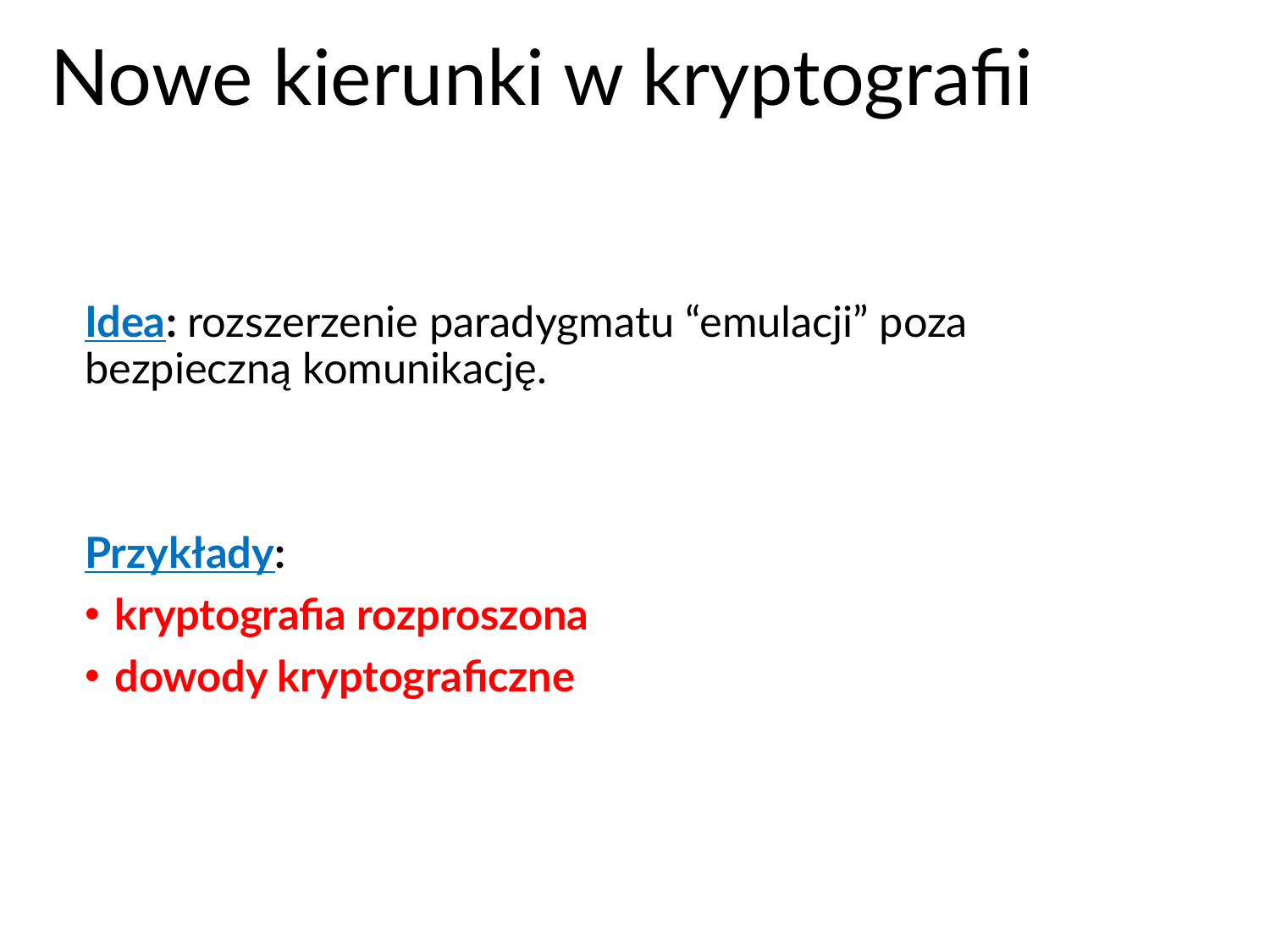

# Nowe kierunki w kryptografii
Idea: rozszerzenie paradygmatu “emulacji” poza bezpieczną komunikację.

Przykłady:
kryptografia rozproszona
dowody kryptograficzne